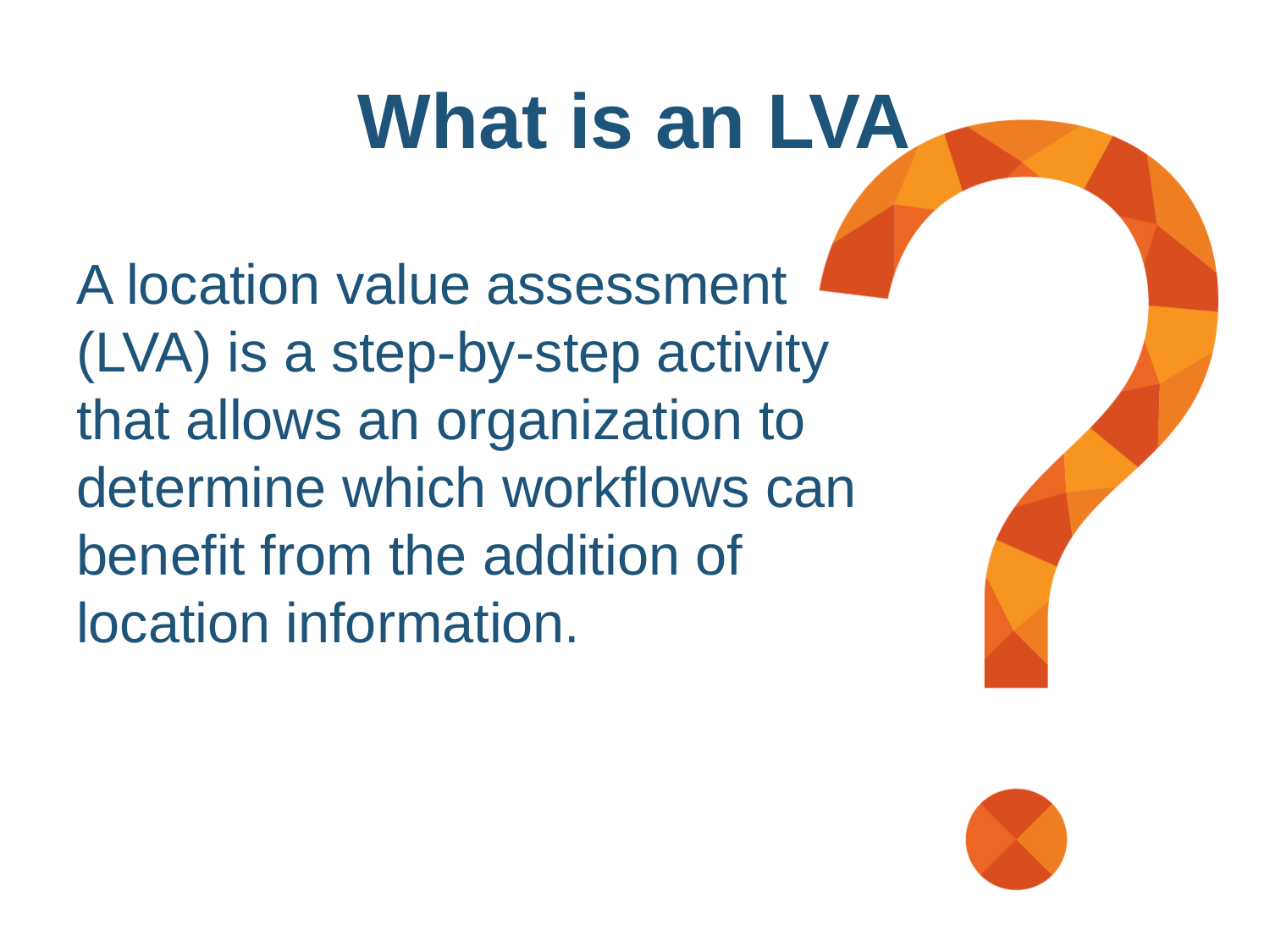

# What is an LVA
A location value assessment
(LVA) is a step-by-step activity that allows an organization to determine which workflows can benefit from the addition of location information.